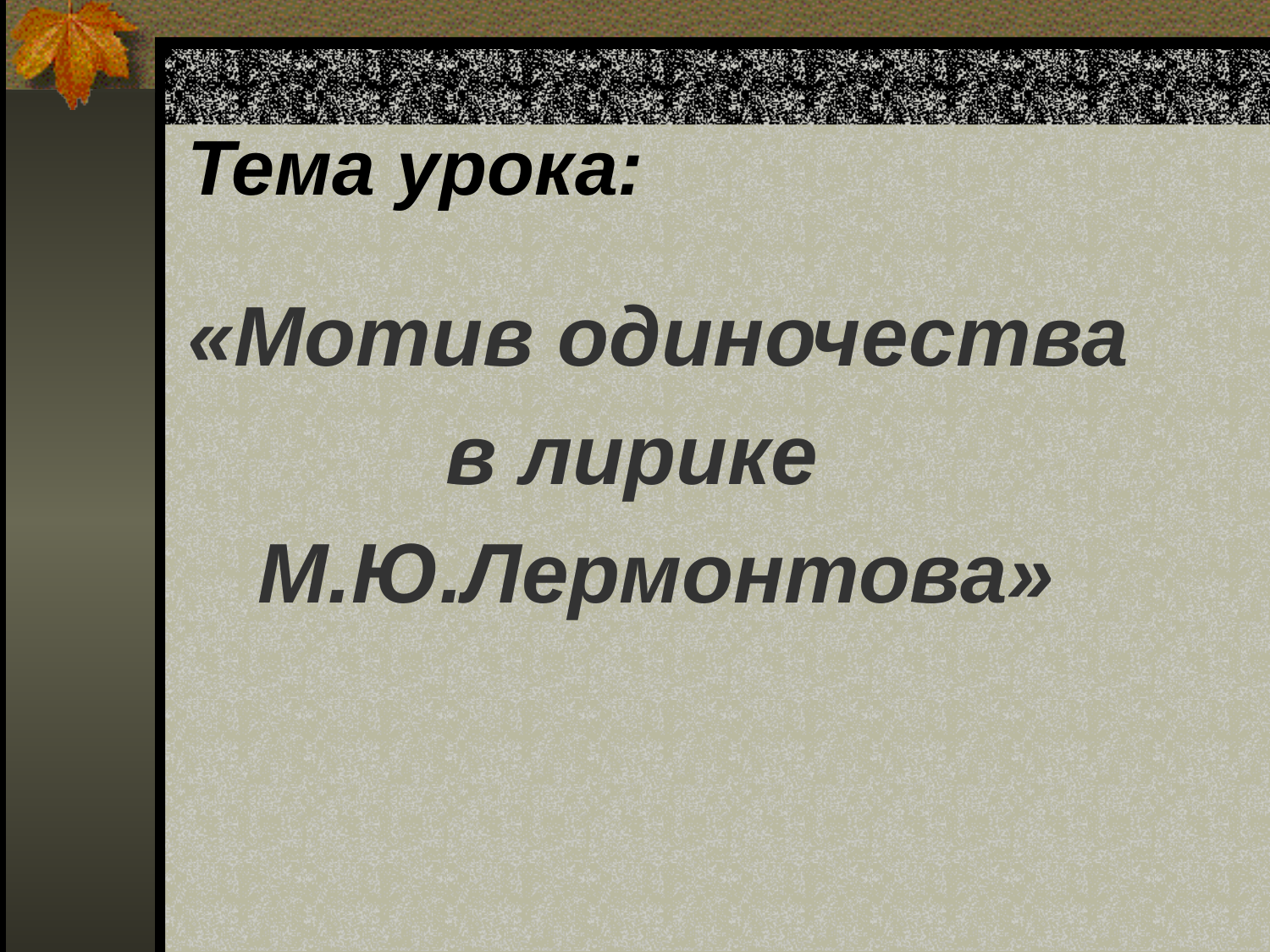

# Тема урока:
«Мотив одиночества
           в лирике
   М.Ю.Лермонтова»